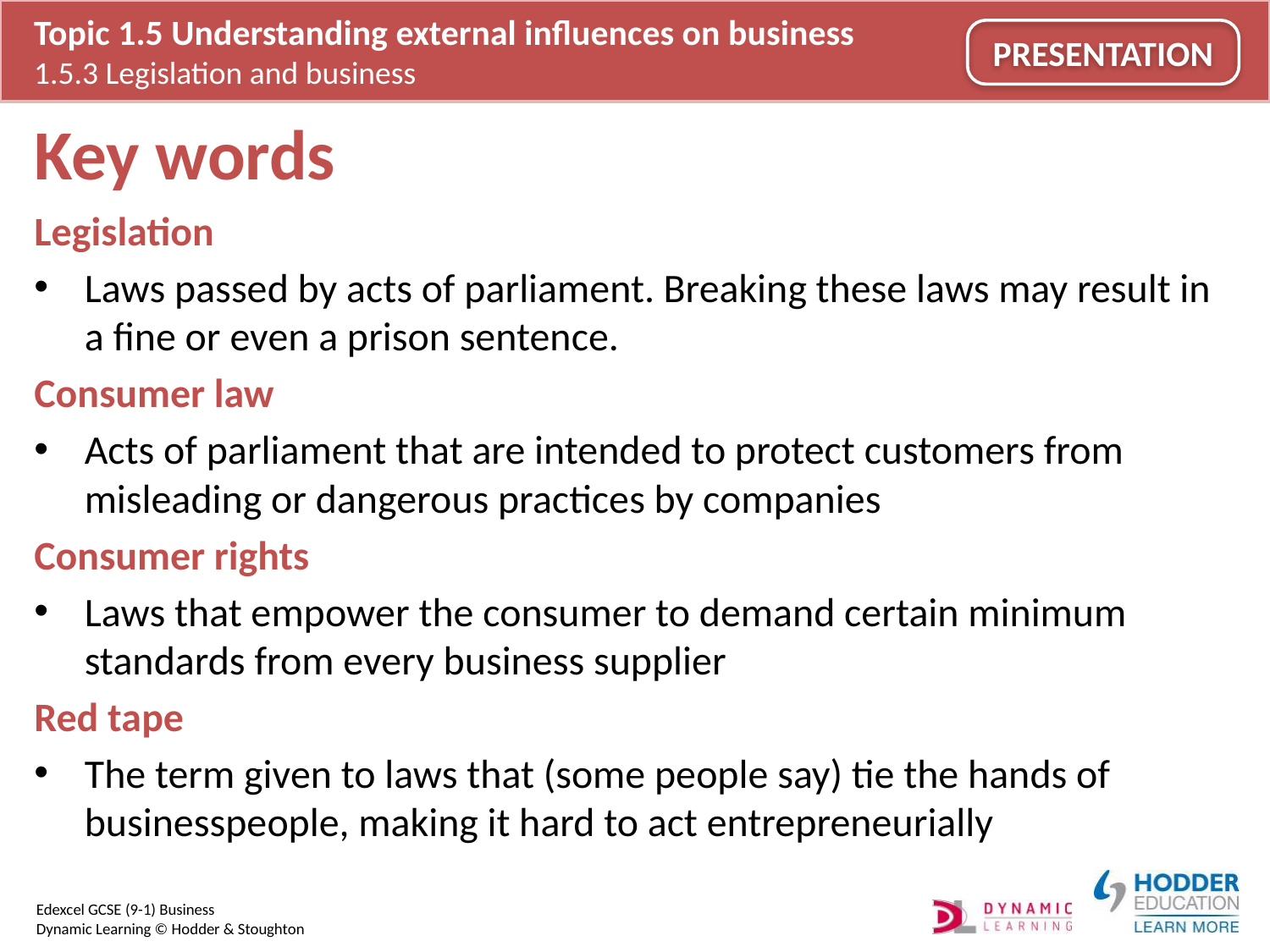

# Key words
Legislation
Laws passed by acts of parliament. Breaking these laws may result in a fine or even a prison sentence.
Consumer law
Acts of parliament that are intended to protect customers from misleading or dangerous practices by companies
Consumer rights
Laws that empower the consumer to demand certain minimum standards from every business supplier
Red tape
The term given to laws that (some people say) tie the hands of businesspeople, making it hard to act entrepreneurially